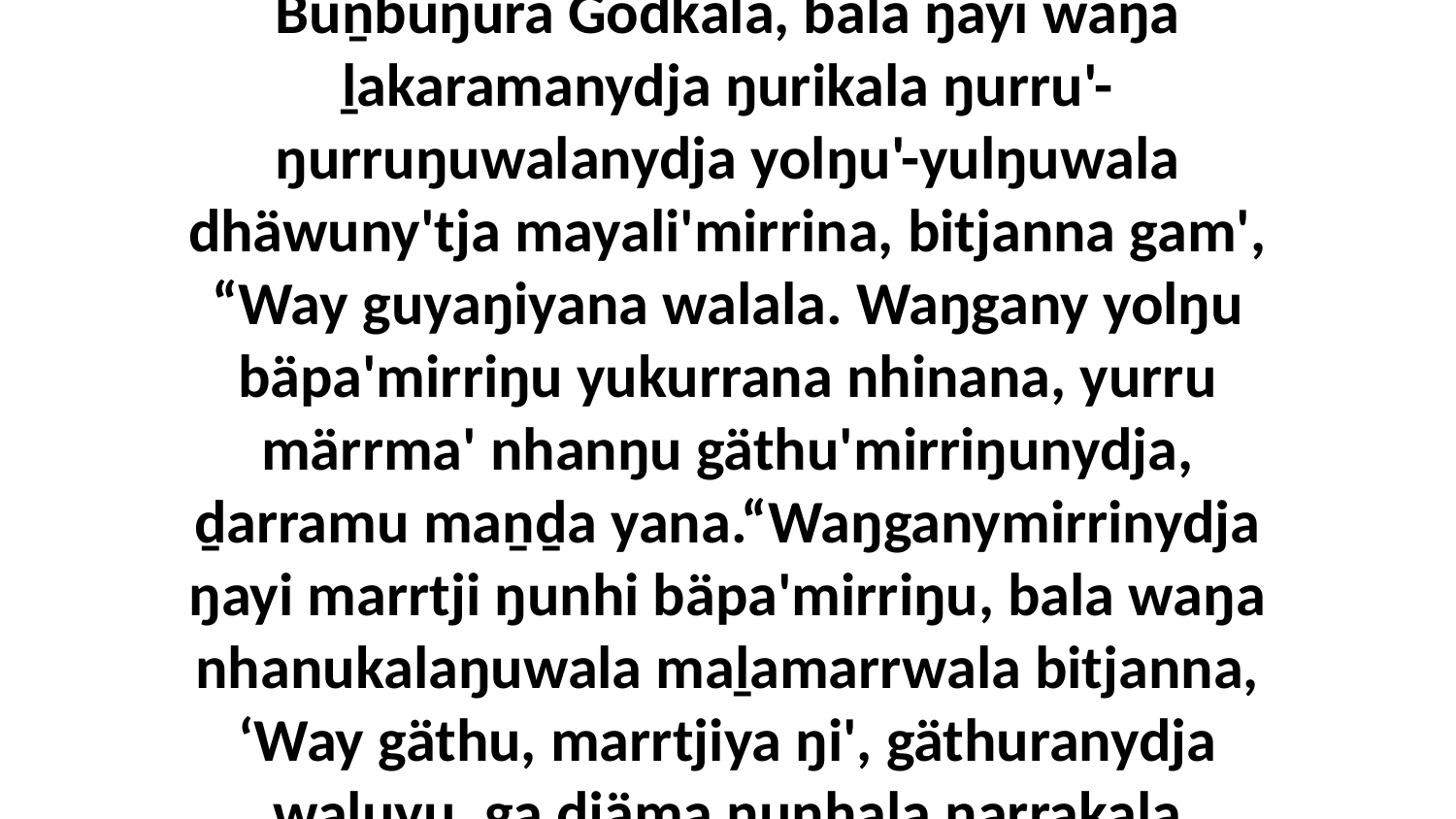

28 Yo, ŋulinyaramirriyunydja ŋayi Djesu ŋunhalayi yana bäyma nhina yukurra Buṉbuŋura Godkala, bala ŋayi waŋa ḻakaramanydja ŋurikala ŋurru'-ŋurruŋuwalanydja yolŋu'-yulŋuwala dhäwuny'tja mayali'mirrina, bitjanna gam', “Way guyaŋiyana walala. Waŋgany yolŋu bäpa'mirriŋu yukurrana nhinana, yurru märrma' nhanŋu gäthu'mirriŋunydja, ḏarramu maṉḏa yana.“Waŋganymirrinydja ŋayi marrtji ŋunhi bäpa'mirriŋu, bala waŋa nhanukalaŋuwala maḻamarrwala bitjanna, ‘Way gäthu, marrtjiya ŋi', gäthuranydja waluyu, ga djäma ŋunhala ŋarrakala wäŋaŋura, ŋuthanmaraŋa marrtjiya borumnha ŋarraku.’